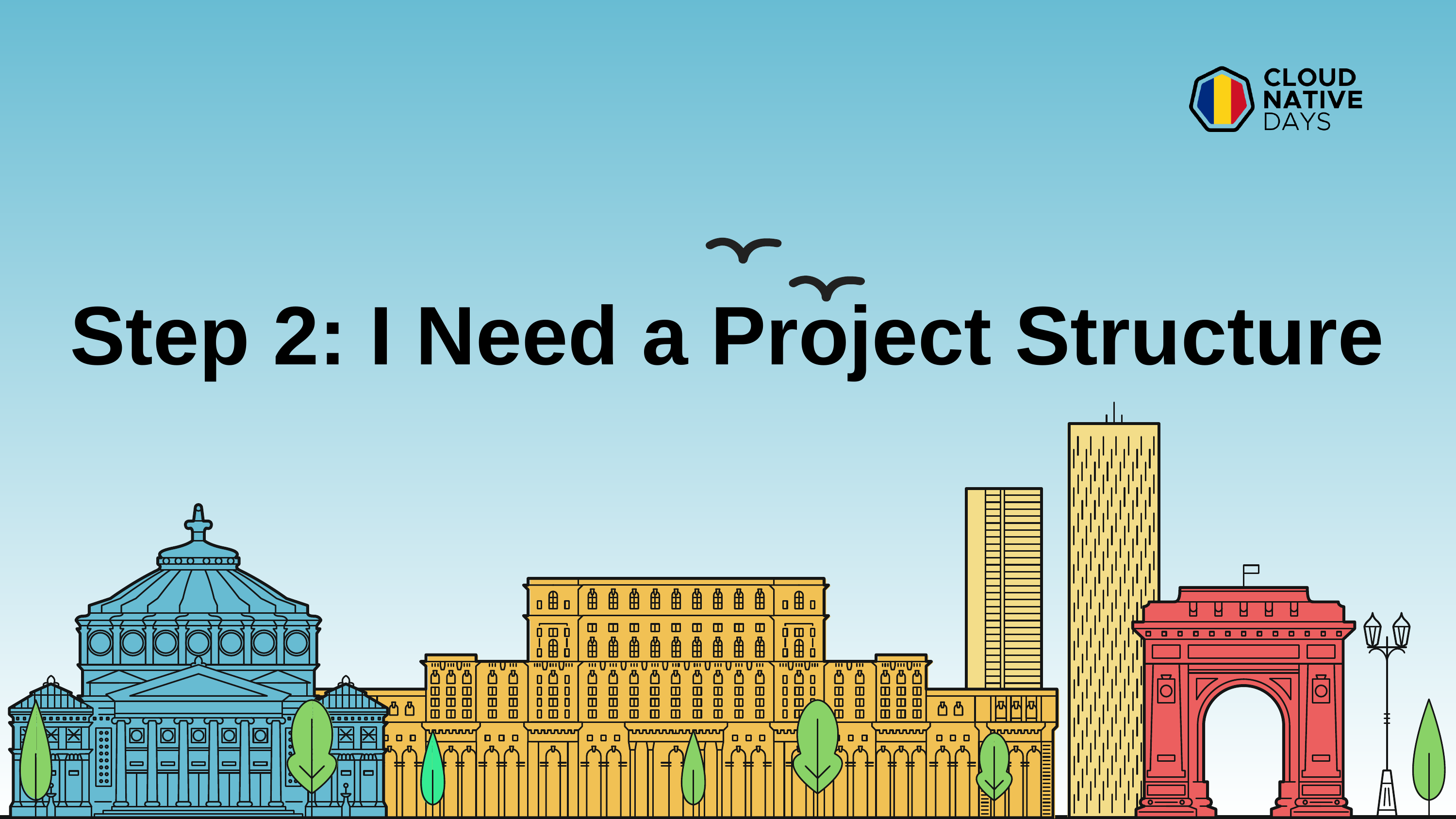

# Step 2: I Need a Project Structure